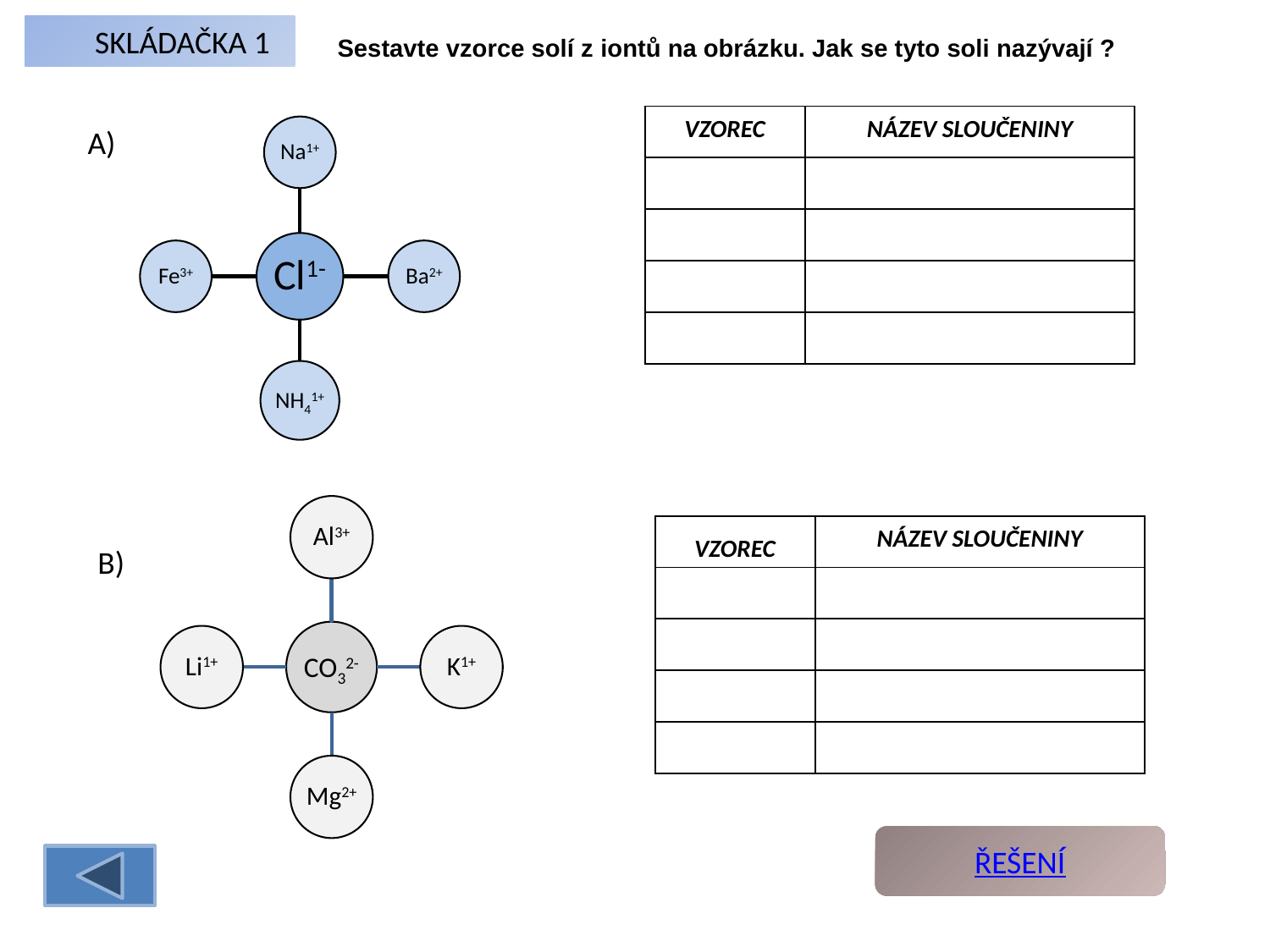

SKLÁDAČKA 1
Sestavte vzorce solí z iontů na obrázku. Jak se tyto soli nazývají ?
Cl1-

Na1+

Ba2+

NH41+

Fe3+
| VZOREC |  |
| --- | --- |
|  |  |
|  |  |
|  |  |
|  |  |
VZOREC
NÁZEV SLOUČENINY
A)
CO32-

Al3+

K1+

Mg2+

Li1+
| VZOREC |  |
| --- | --- |
|  |  |
|  |  |
|  |  |
|  |  |
NÁZEV SLOUČENINY
VZOREC
B)
ŘEŠENÍ